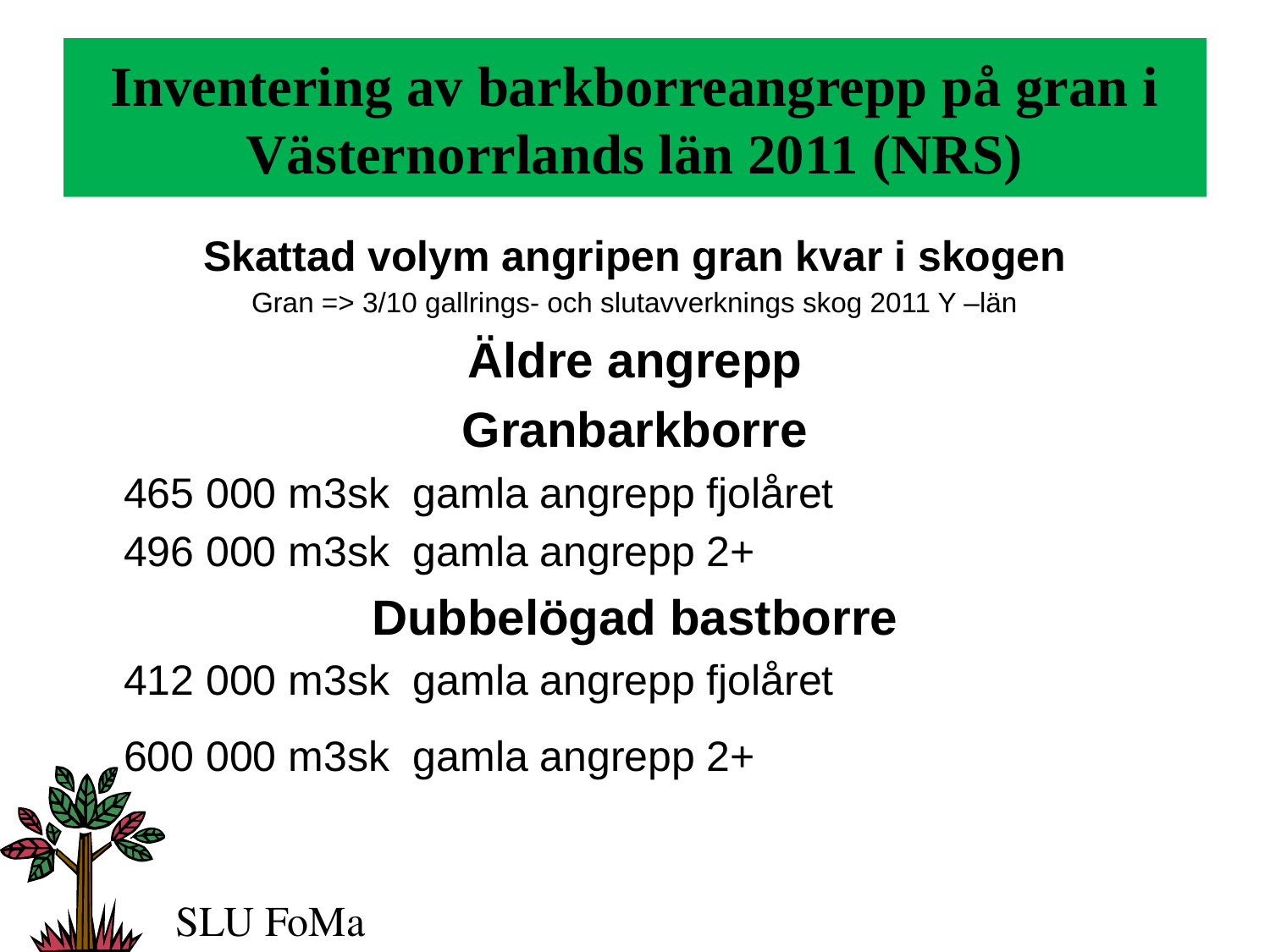

# Inventering av barkborreangrepp på gran i Västernorrlands län 2011 (NRS)
Skattad volym angripen gran kvar i skogen
Gran => 3/10 gallrings- och slutavverknings skog 2011 Y –län
Äldre angrepp
Granbarkborre
	465 000 m3sk  gamla angrepp fjolåret
	496 000 m3sk  gamla angrepp 2+
Dubbelögad bastborre
	412 000 m3sk  gamla angrepp fjolåret
	600 000 m3sk  gamla angrepp 2+
SLU FoMa